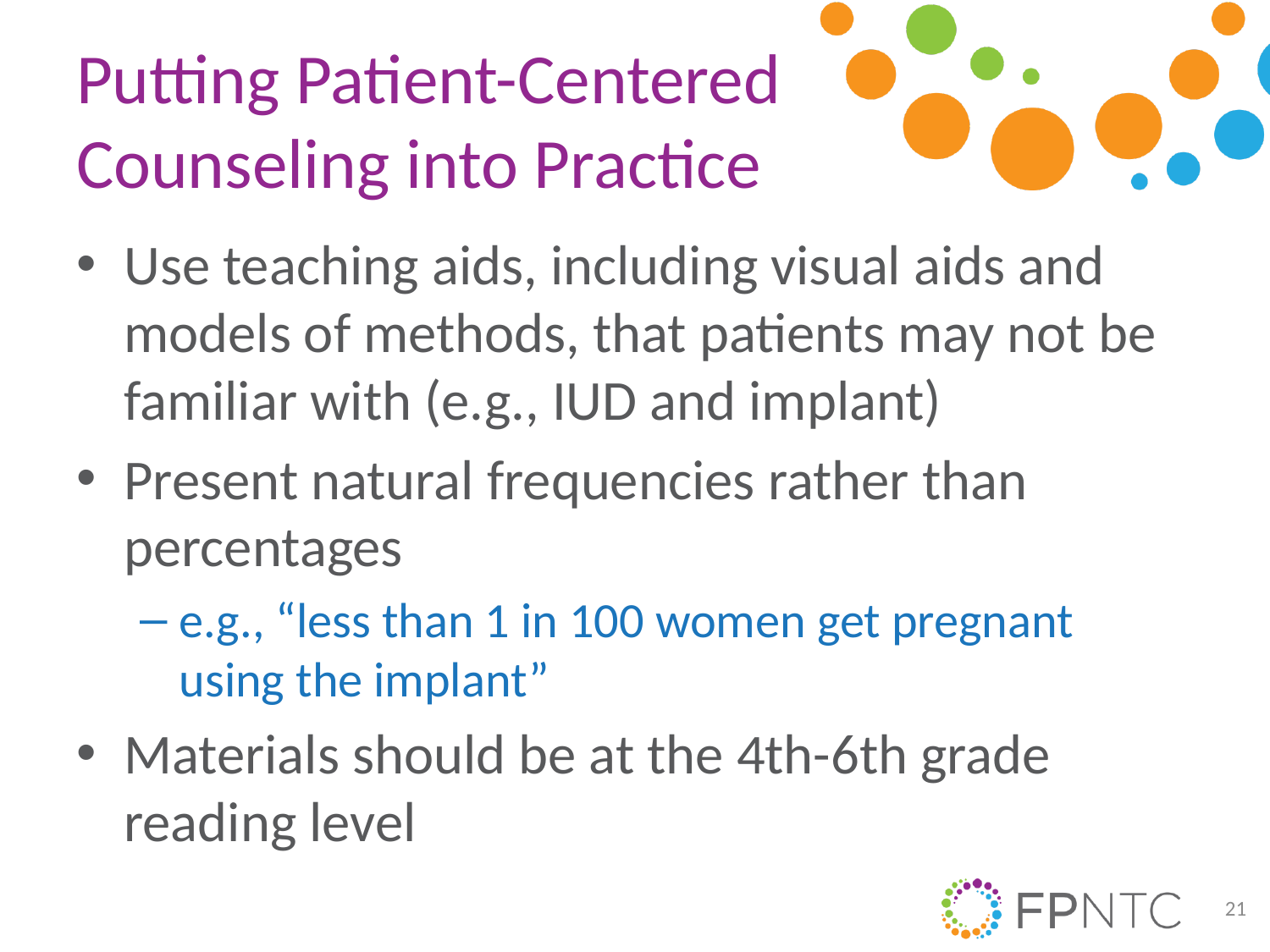

# Putting Patient-Centered Counseling into Practice
Use teaching aids, including visual aids and models of methods, that patients may not be familiar with (e.g., IUD and implant)
Present natural frequencies rather than percentages
e.g., “less than 1 in 100 women get pregnant using the implant”
Materials should be at the 4th-6th grade reading level
21